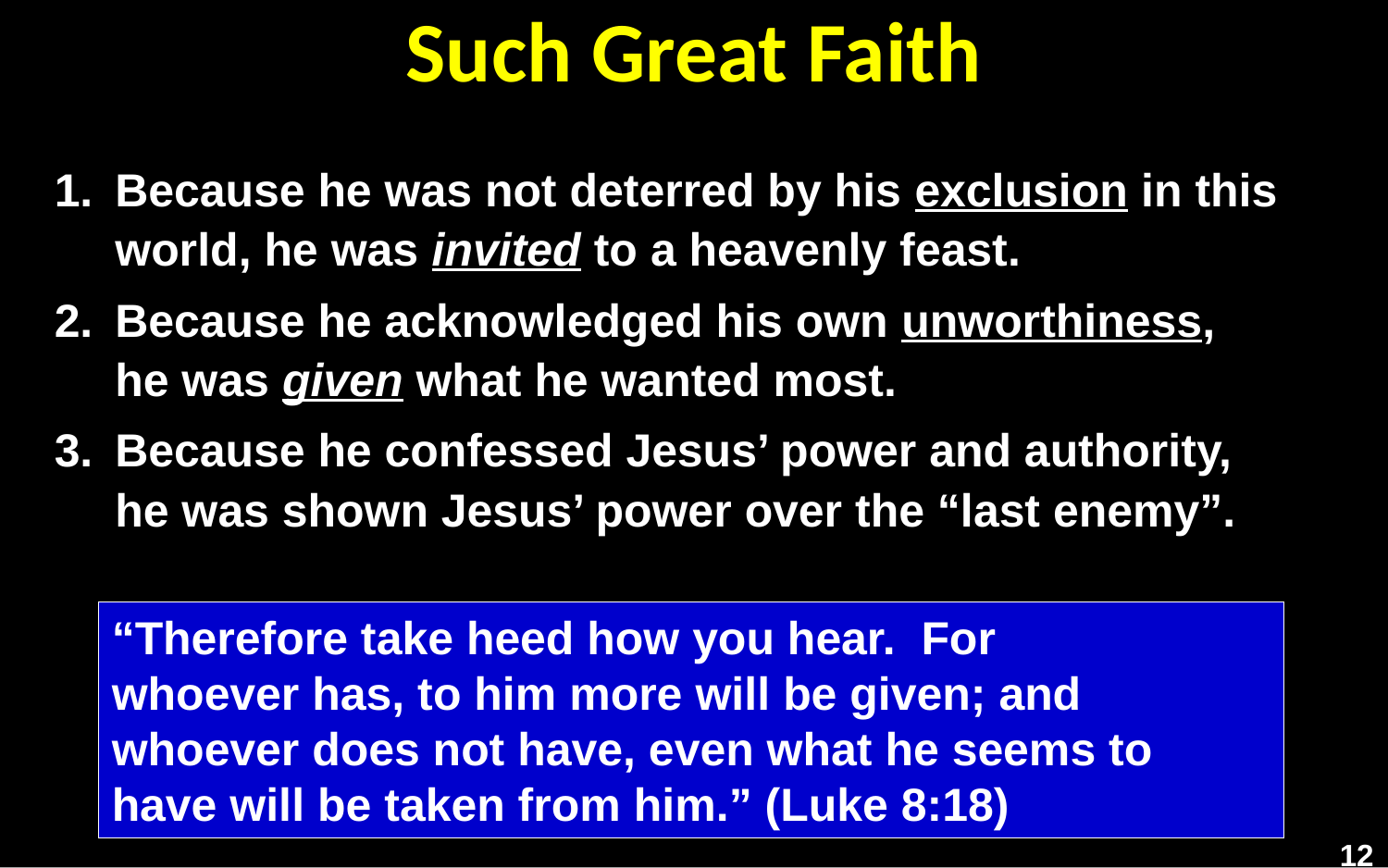

# Such Great Faith
Because he was not deterred by his exclusion in this world, he was invited to a heavenly feast.
Because he acknowledged his own unworthiness,
he was given what he wanted most.
Because he confessed Jesus’ power and authority,
he was shown Jesus’ power over the “last enemy”.
“Therefore take heed how you hear.  For whoever has, to him more will be given; and whoever does not have, even what he seems to have will be taken from him.” (Luke 8:18)
12